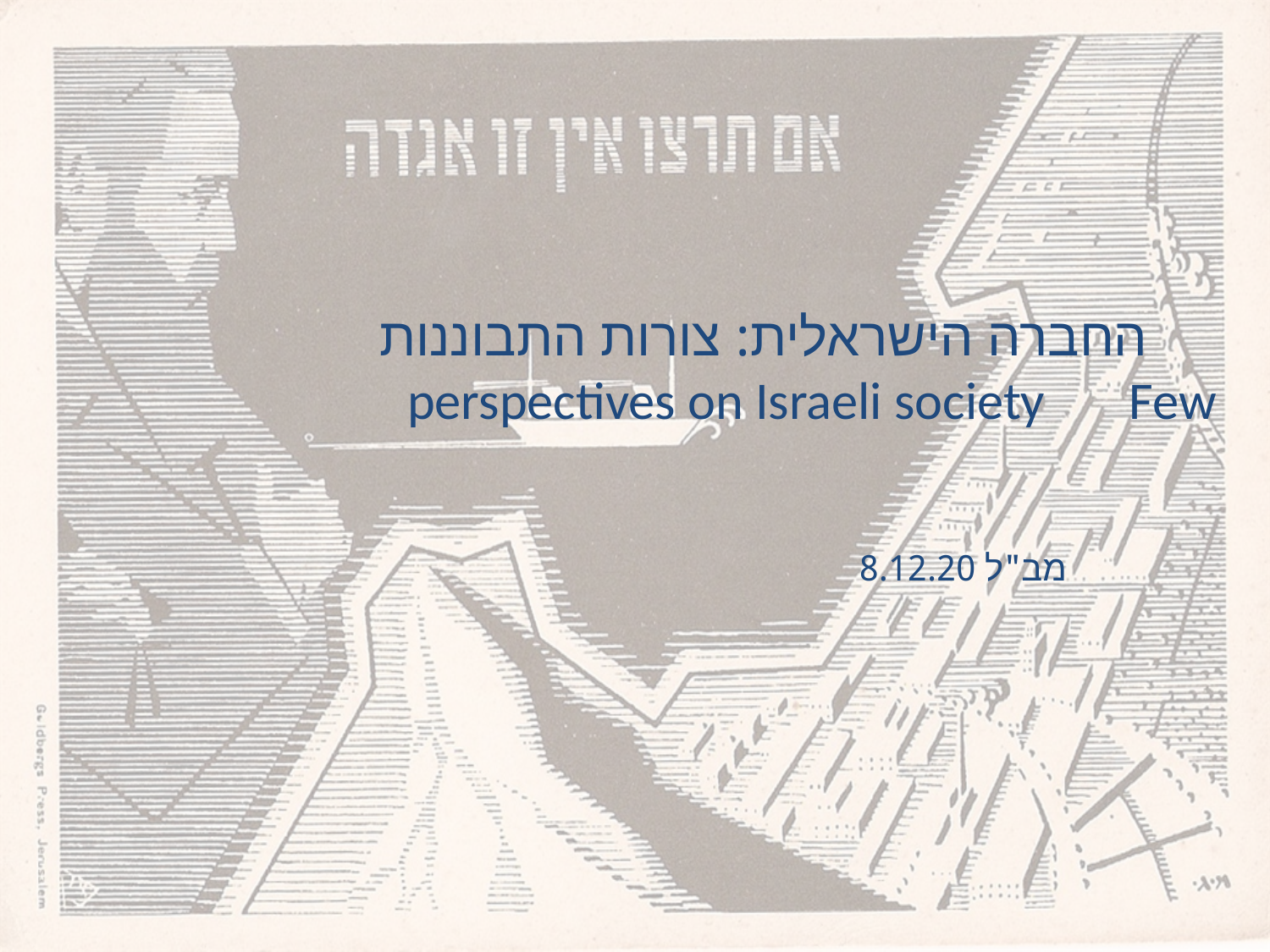

# החברה הישראלית: צורות התבוננות perspectives on Israeli society       Few
מב"ל 8.12.20